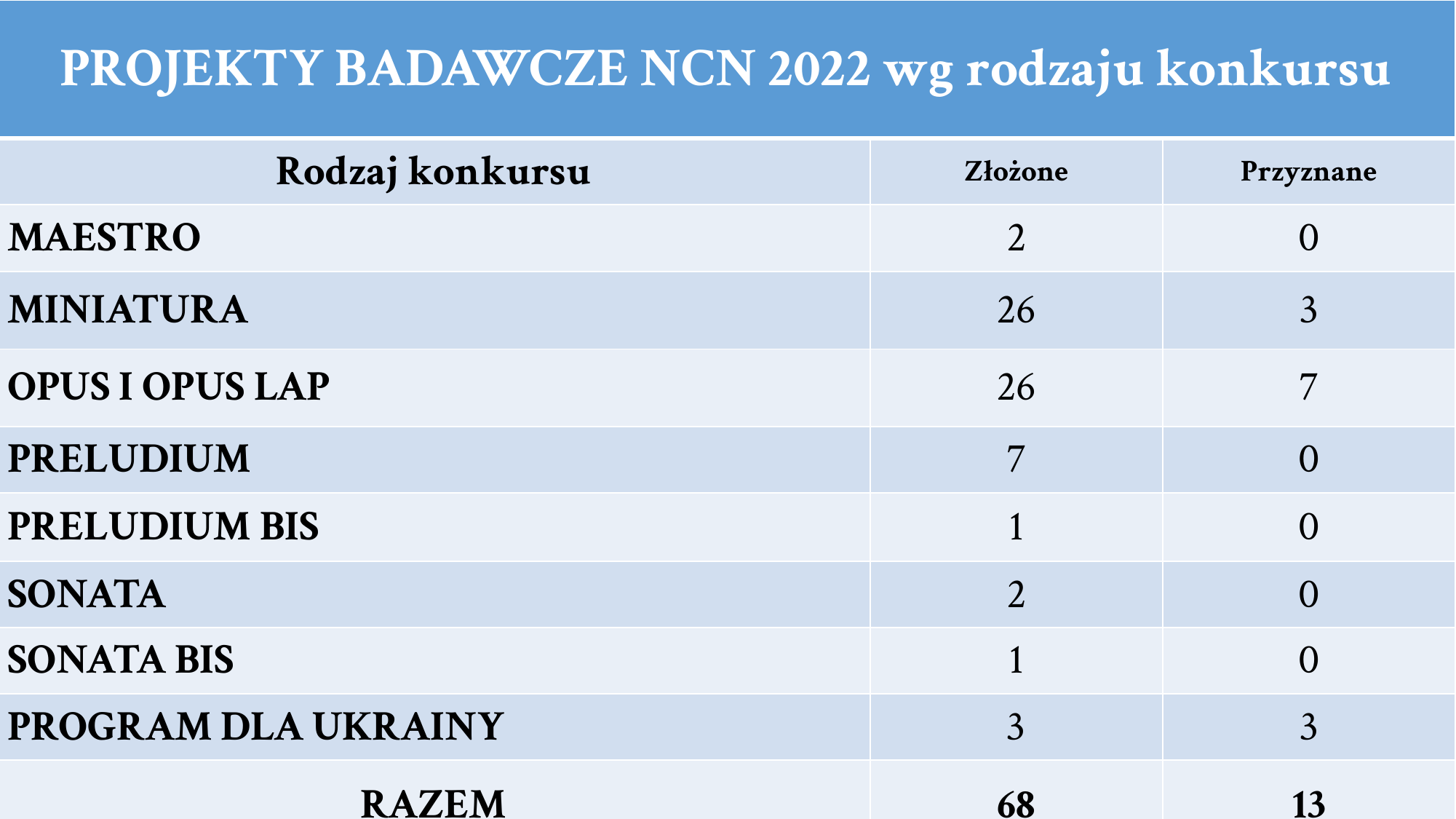

| PROJEKTY BADAWCZE NCN 2022 wg rodzaju konkursu |  |  |
| --- | --- | --- |
| Rodzaj konkursu | Złożone | Przyznane |
| MAESTRO | 2 | 0 |
| MINIATURA | 26 | 3 |
| OPUS I OPUS LAP | 26 | 7 |
| PRELUDIUM | 7 | 0 |
| PRELUDIUM BIS | 1 | 0 |
| SONATA | 2 | 0 |
| SONATA BIS | 1 | 0 |
| PROGRAM DLA UKRAINY | 3 | 3 |
| RAZEM | 68 | 13 |